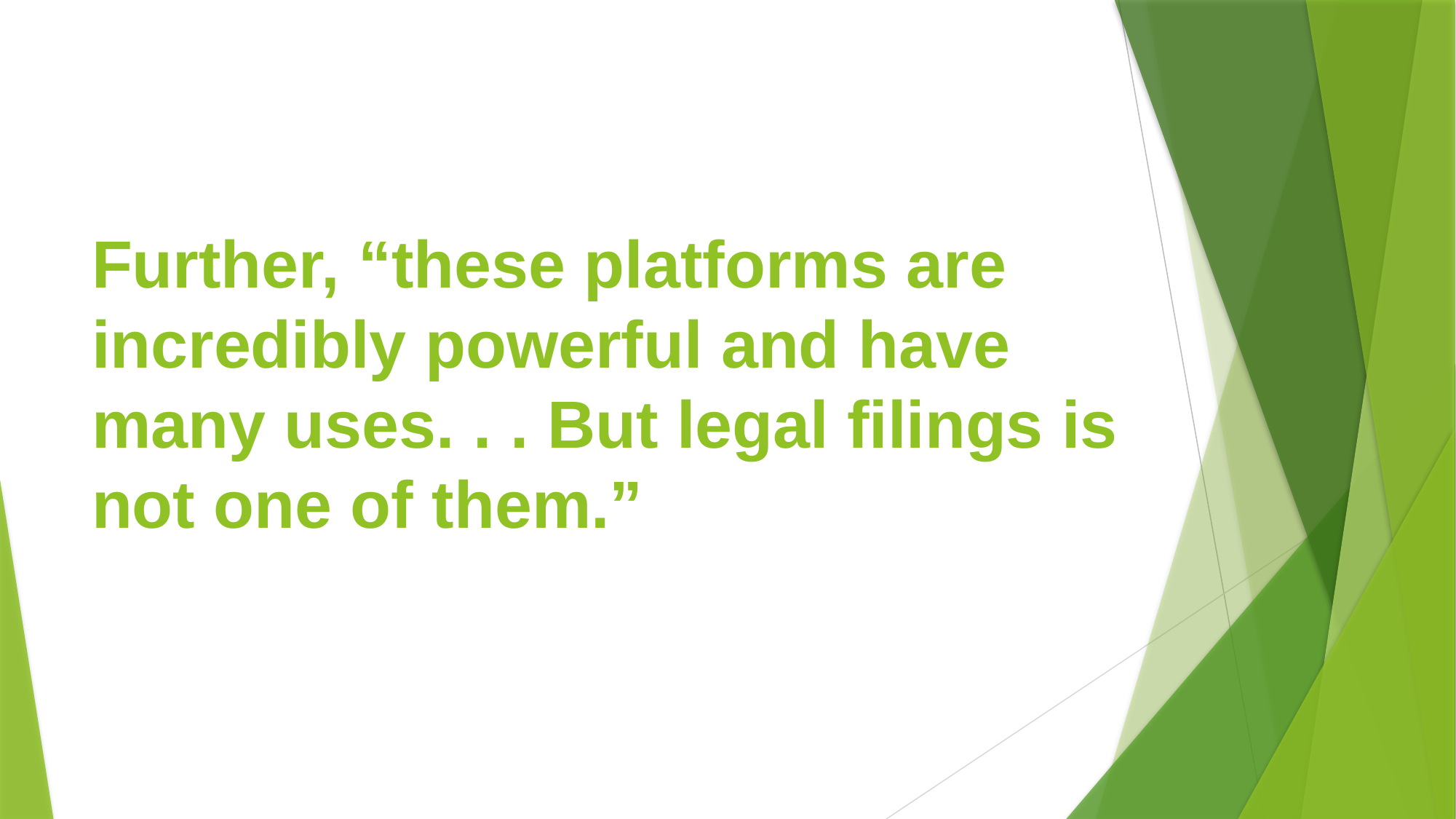

# Further, “these platforms are incredibly powerful and have many uses. . . But legal filings is not one of them.”